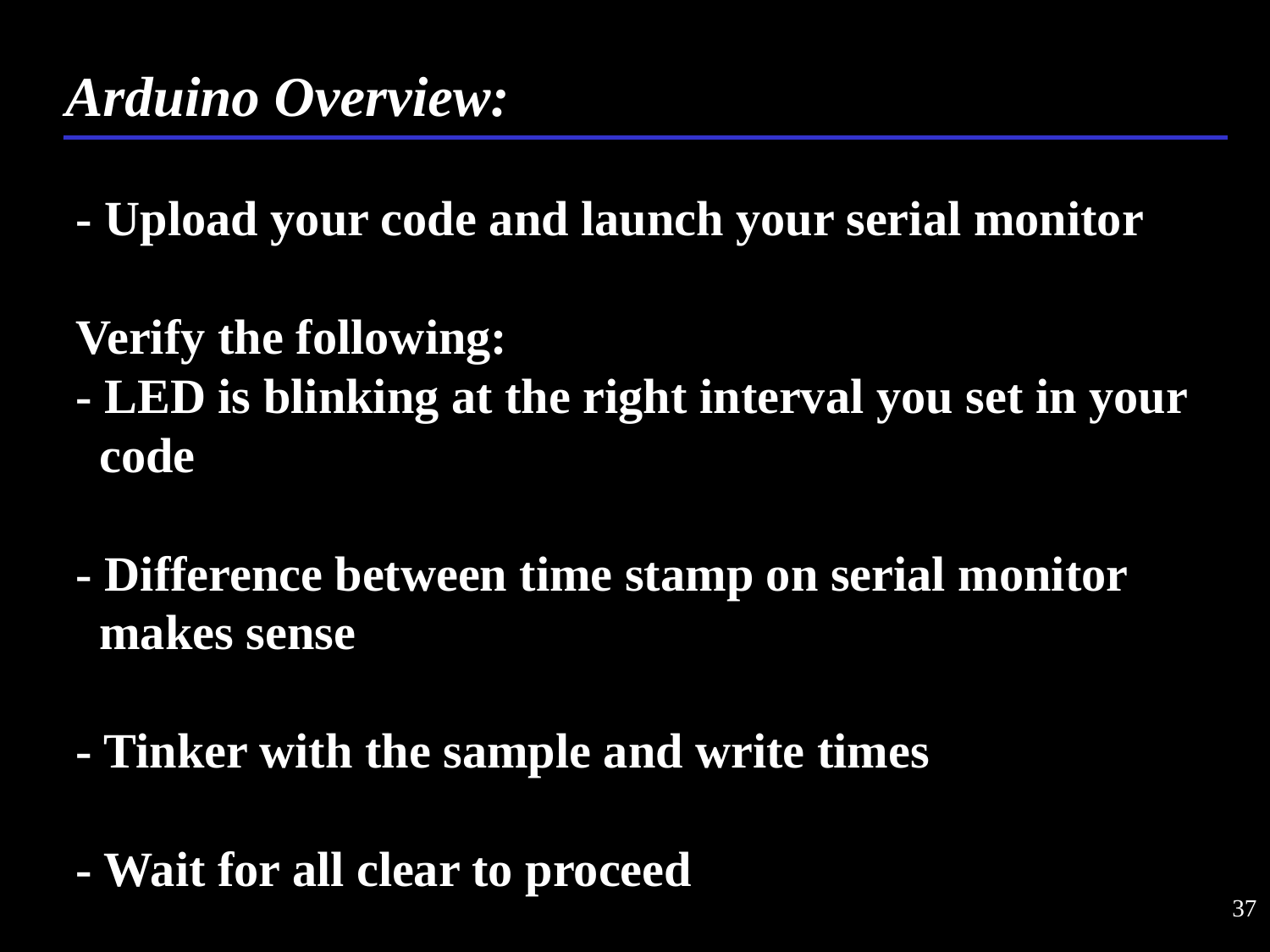

Arduino Overview:

- Upload your code and launch your serial monitor

Verify the following:
- LED is blinking at the right interval you set in your code

- Difference between time stamp on serial monitor makes sense

- Tinker with the sample and write times

- Wait for all clear to proceed
37